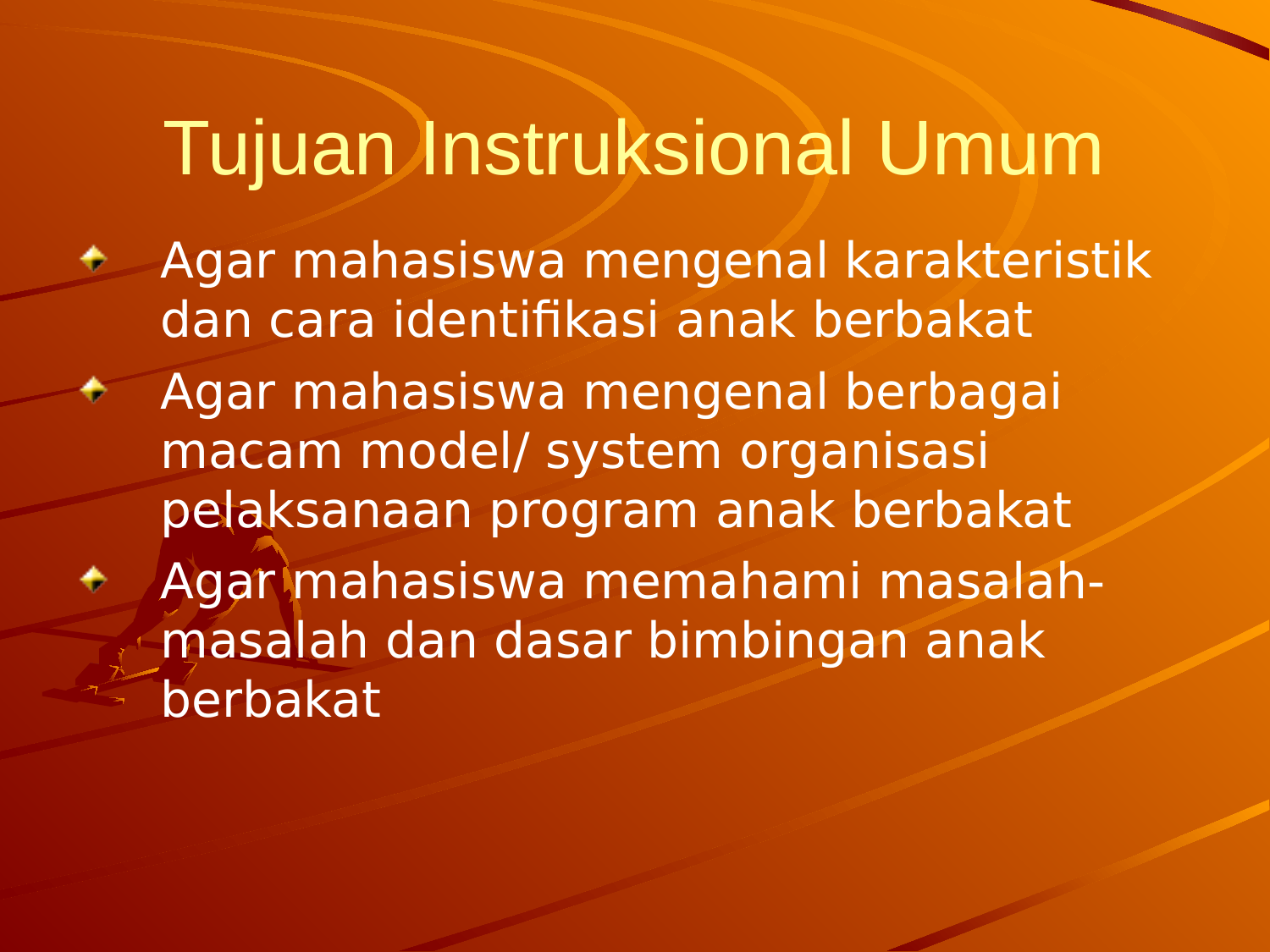

Tujuan Instruksional Umum
Agar mahasiswa mengenal karakteristik dan cara identifikasi anak berbakat
Agar mahasiswa mengenal berbagai macam model/ system organisasi pelaksanaan program anak berbakat
Agar mahasiswa memahami masalah-masalah dan dasar bimbingan anak berbakat